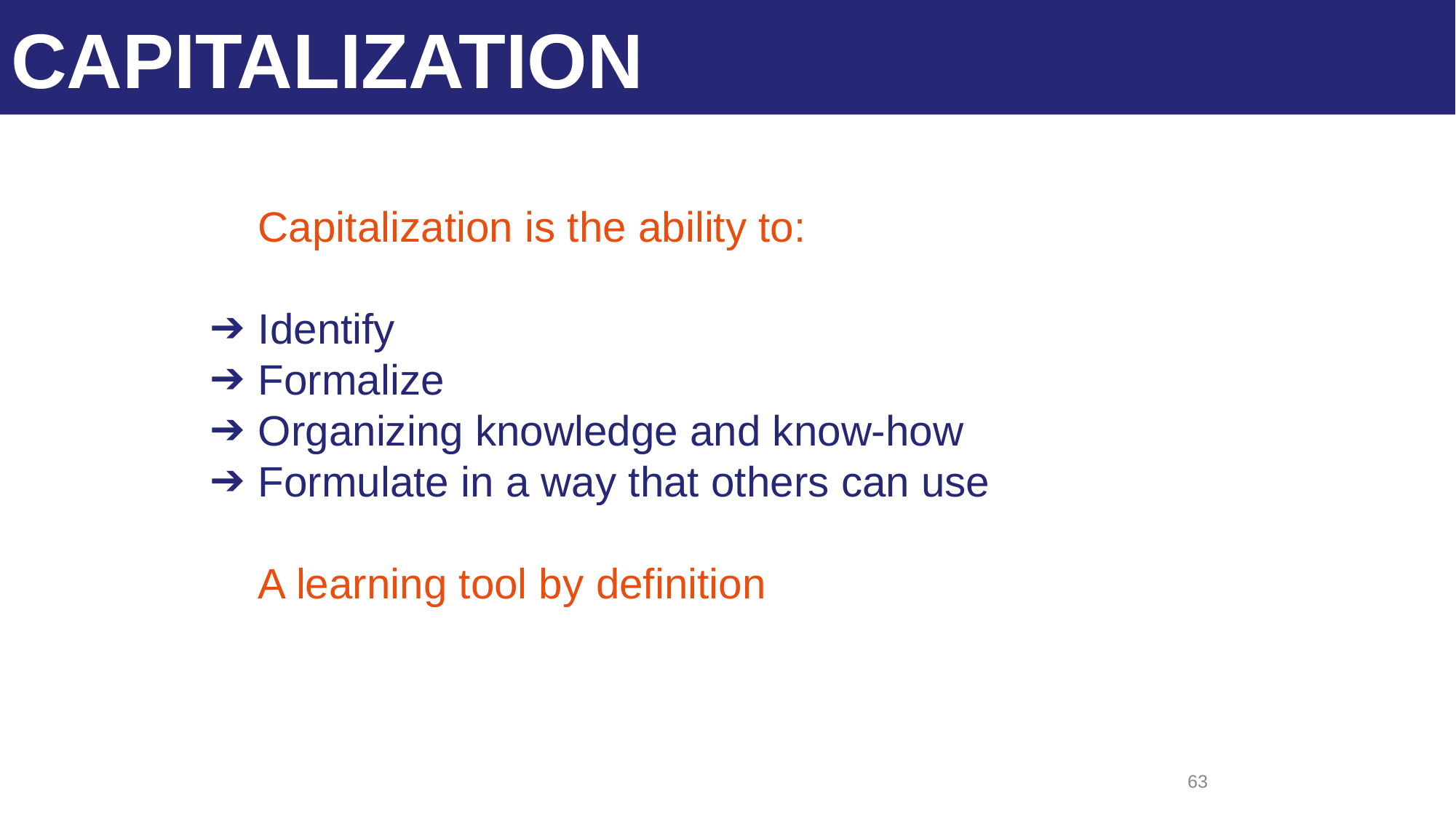

CAPITALIZATION
Capitalization is the ability to:

Identify
Formalize
Organizing knowledge and know-how
Formulate in a way that others can use

A learning tool by definition

63